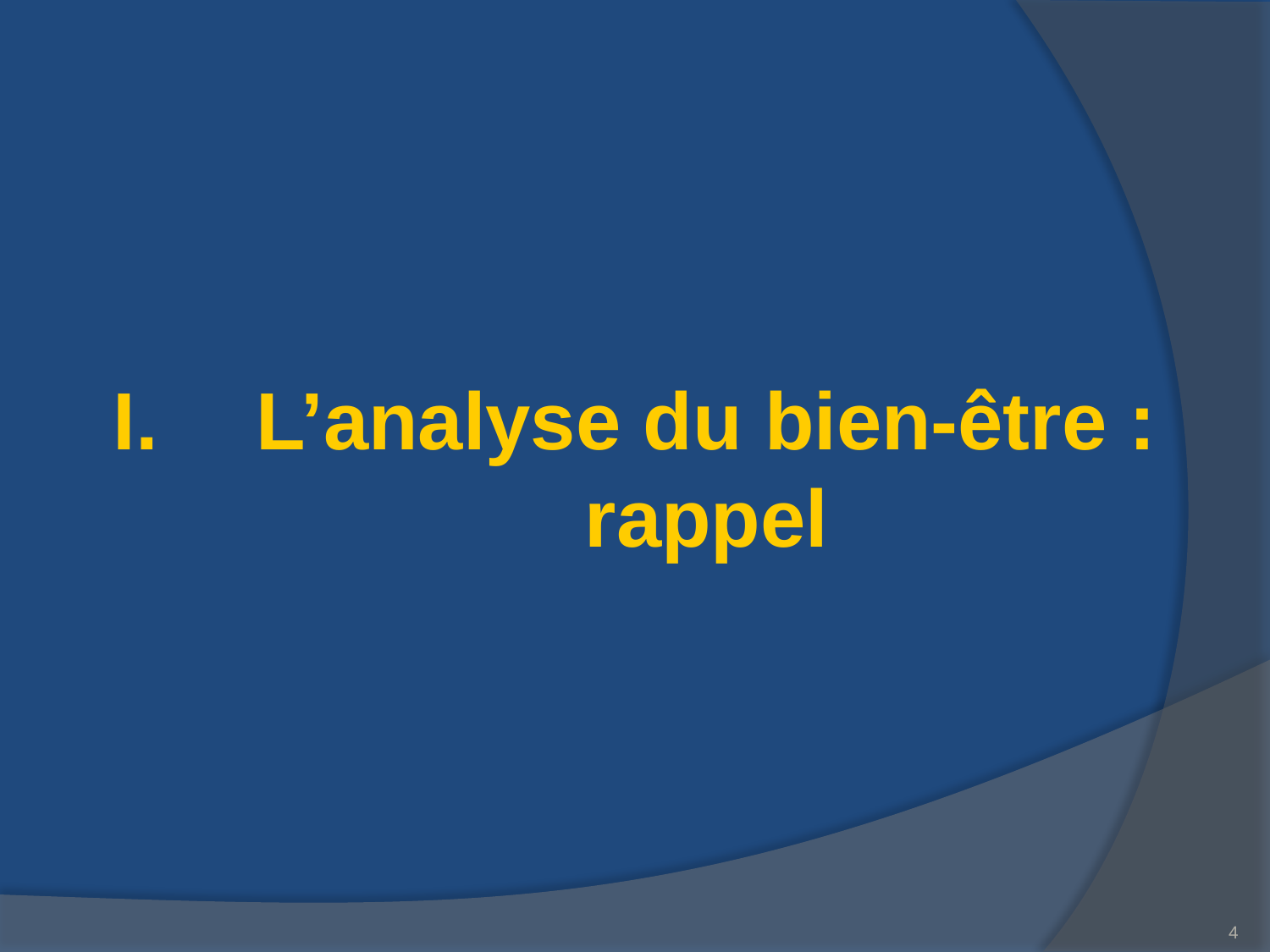

# L’analyse du bien-être : rappel
4